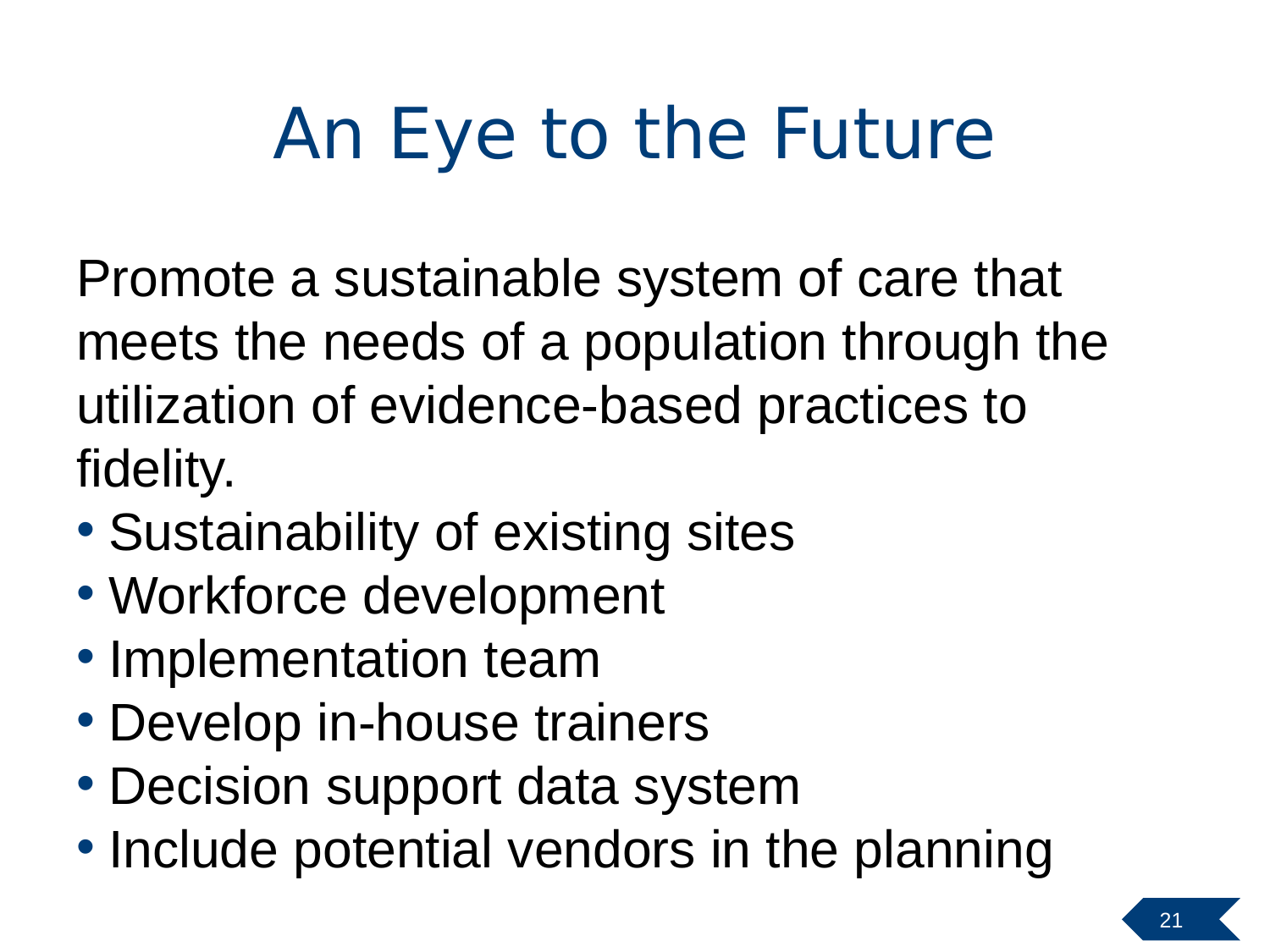

# An Eye to the Future
Promote a sustainable system of care that meets the needs of a population through the utilization of evidence-based practices to fidelity.
Sustainability of existing sites
Workforce development
Implementation team
Develop in-house trainers
Decision support data system
Include potential vendors in the planning